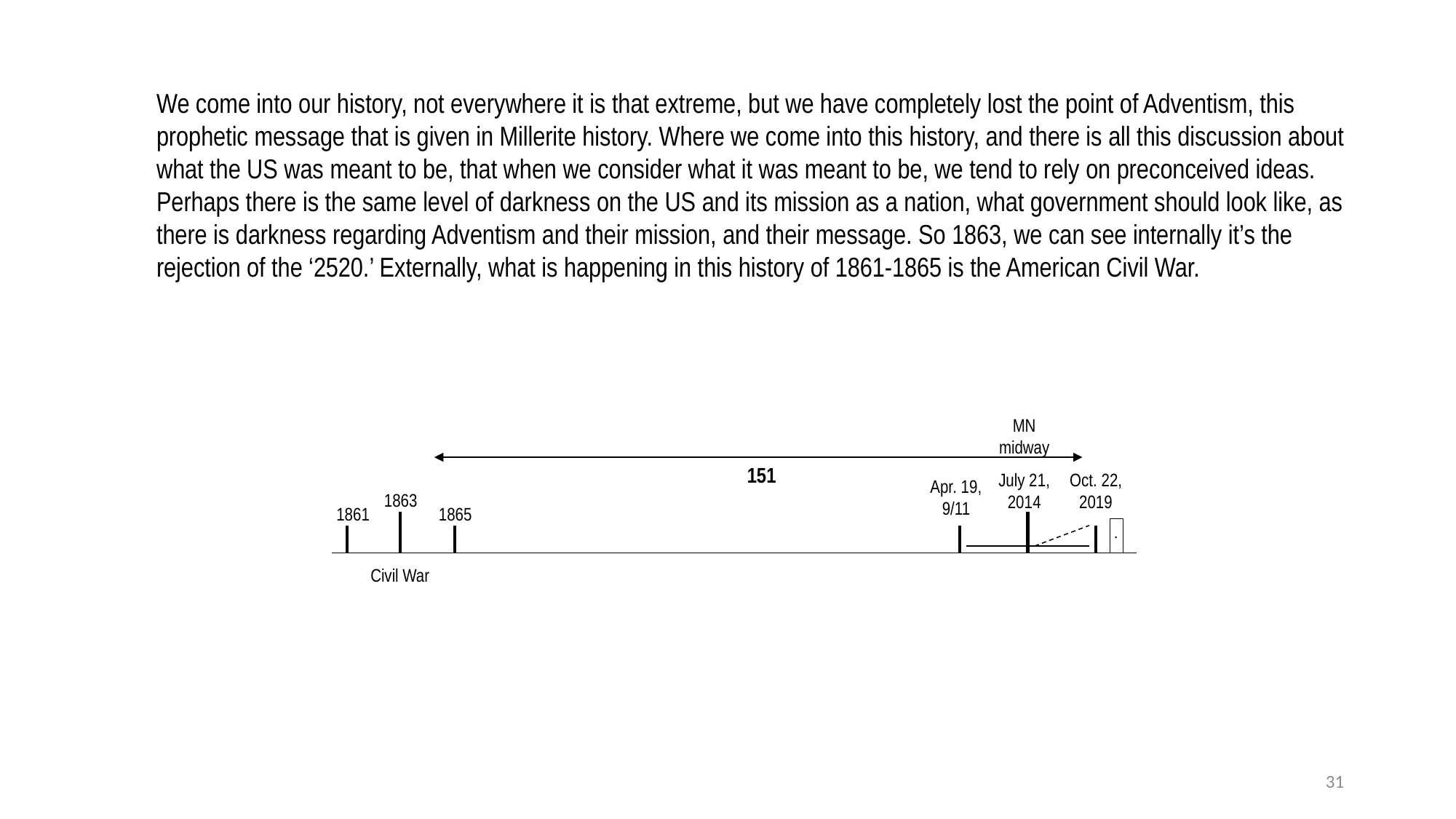

We come into our history, not everywhere it is that extreme, but we have completely lost the point of Adventism, this prophetic message that is given in Millerite history. Where we come into this history, and there is all this discussion about what the US was meant to be, that when we consider what it was meant to be, we tend to rely on preconceived ideas. Perhaps there is the same level of darkness on the US and its mission as a nation, what government should look like, as there is darkness regarding Adventism and their mission, and their message. So 1863, we can see internally it’s the rejection of the ‘2520.’ Externally, what is happening in this history of 1861-1865 is the American Civil War.
MN
midway

151

July 21,
2014
Oct. 22,
2019
Apr. 19,
9/11
1863
1861
1865

.

Civil War

31